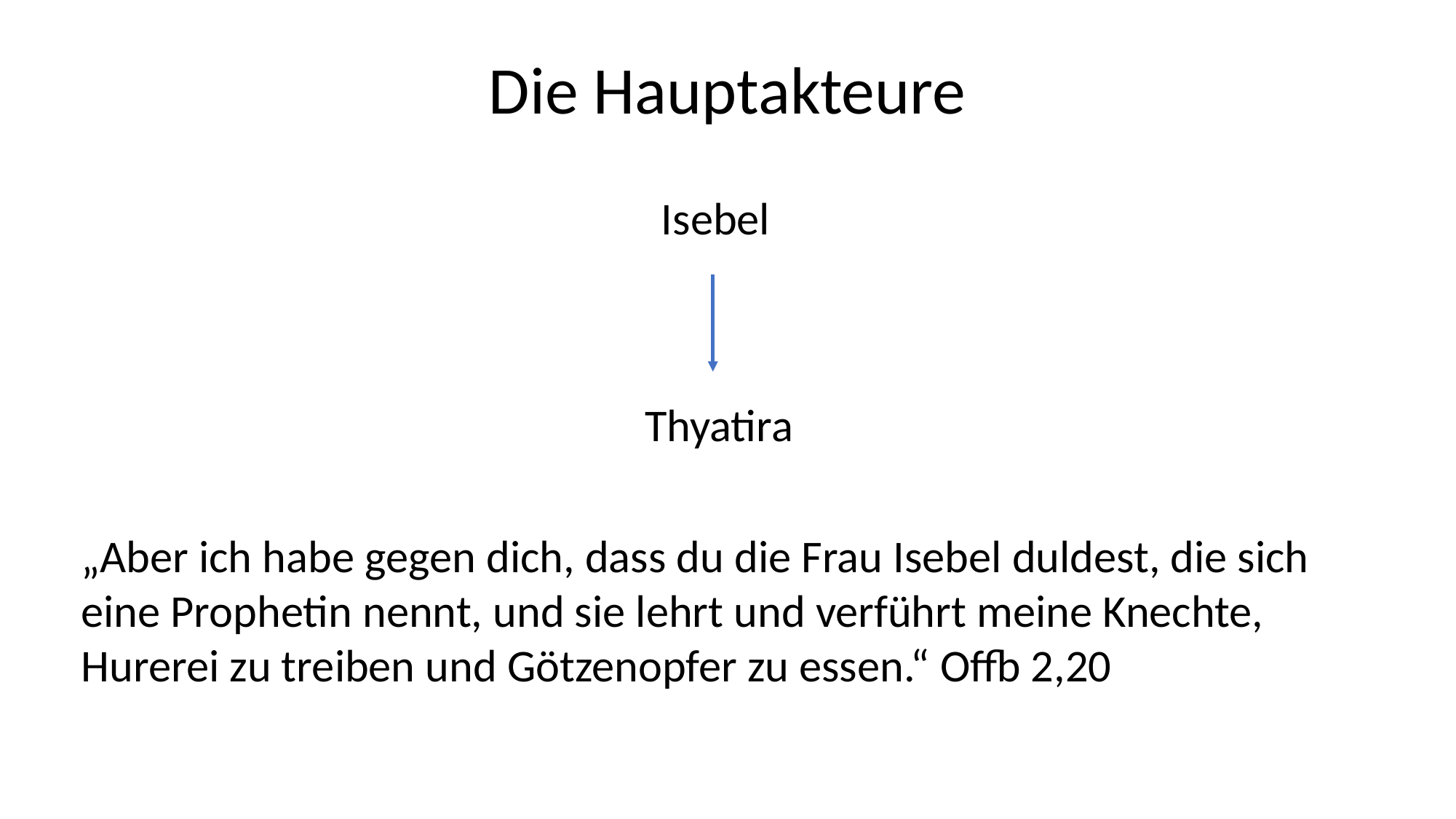

# Die Hauptakteure
Isebel
Thyatira
„Aber ich habe gegen dich, dass du die Frau Isebel duldest, die sich eine Prophetin nennt, und sie lehrt und verführt meine Knechte, Hurerei zu treiben und Götzenopfer zu essen.“ Offb 2,20